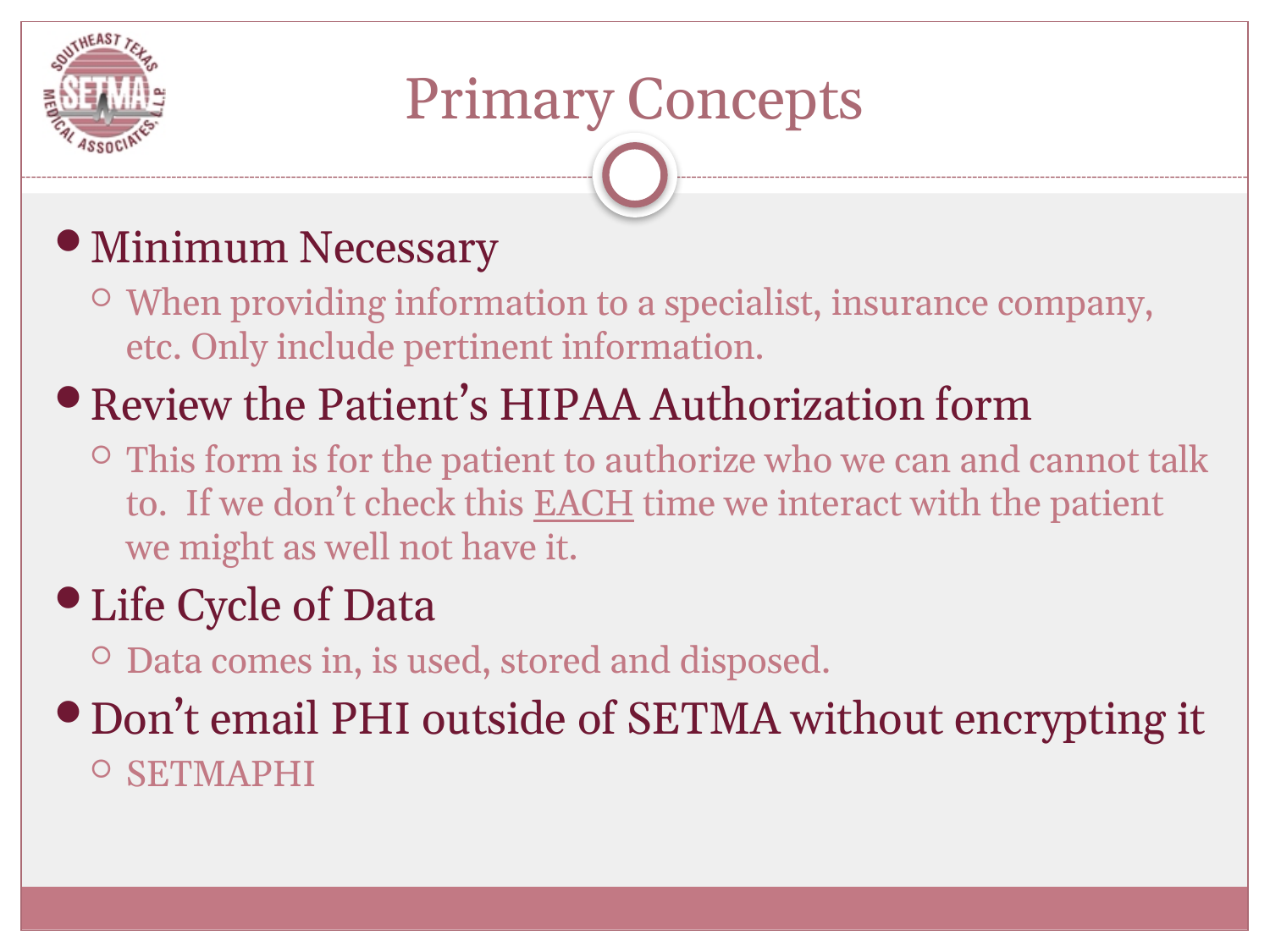

# Primary Concepts
Minimum Necessary
When providing information to a specialist, insurance company, etc. Only include pertinent information.
Review the Patient’s HIPAA Authorization form
This form is for the patient to authorize who we can and cannot talk to.  If we don’t check this EACH time we interact with the patient we might as well not have it.
Life Cycle of Data
Data comes in, is used, stored and disposed.
Don’t email PHI outside of SETMA without encrypting it
SETMAPHI